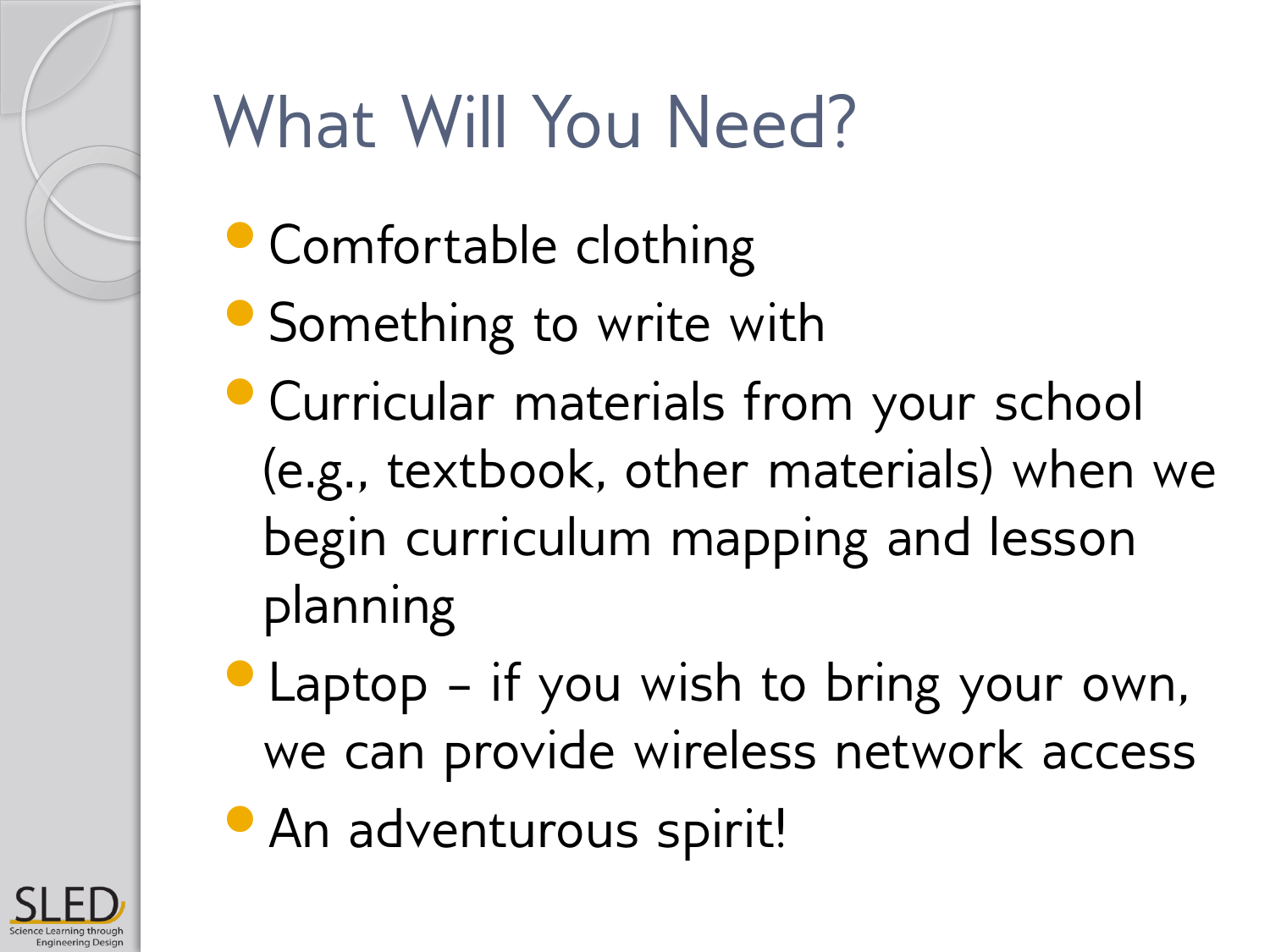

# What Will You Need?
Comfortable clothing
Something to write with
Curricular materials from your school (e.g., textbook, other materials) when we begin curriculum mapping and lesson planning
Laptop – if you wish to bring your own, we can provide wireless network access
An adventurous spirit!